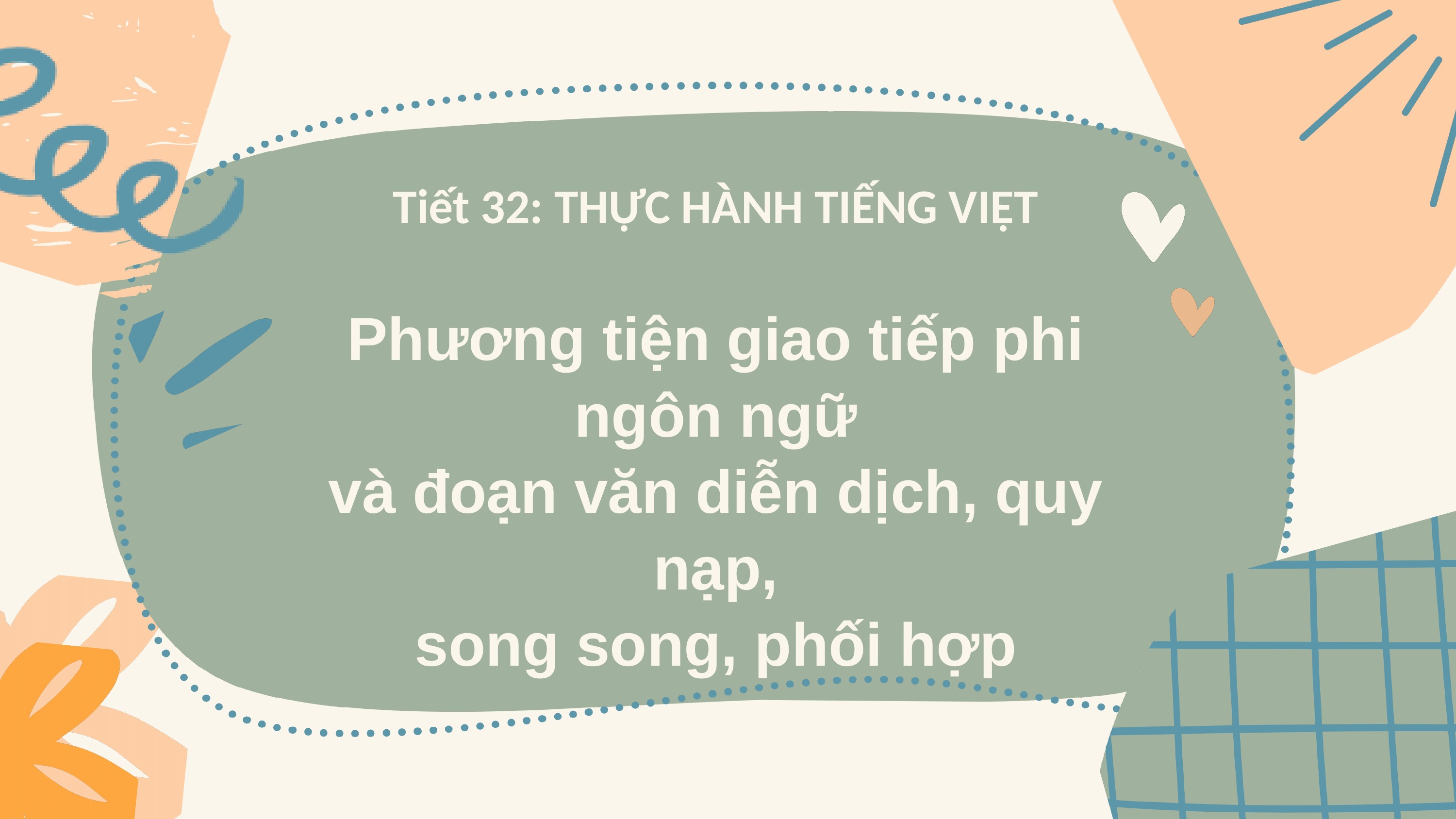

Tiết 32: THỰC HÀNH TIẾNG VIỆT

Phương tiện giao tiếp phi ngôn ngữ
và đoạn văn diễn dịch, quy nạp,
song song, phối hợp